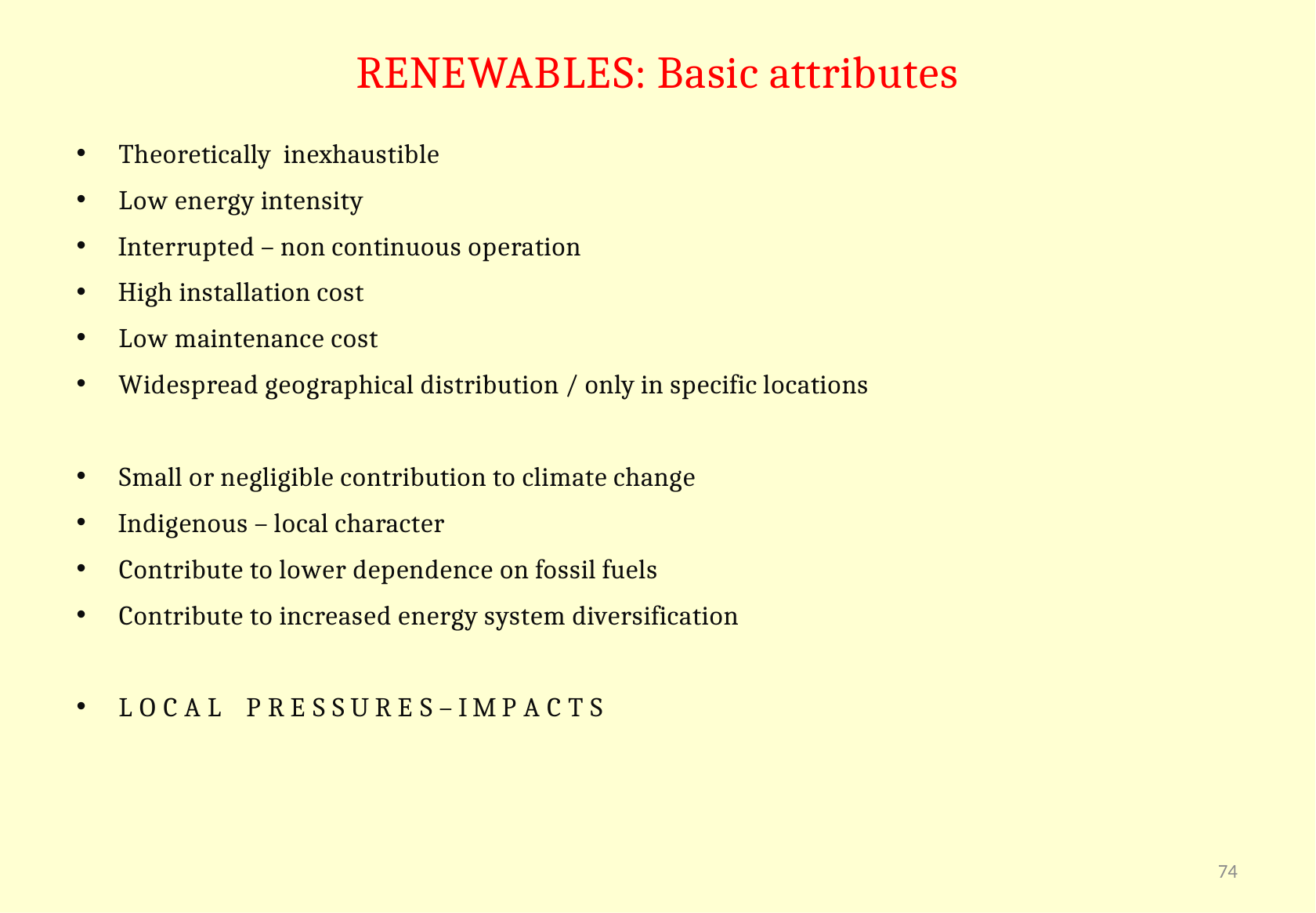

# RENEWABLES: Basic attributes
Theoretically  inexhaustible
Low energy intensity
Interrupted – non continuous operation
High installation cost
Low maintenance cost
Widespread geographical distribution / only in specific locations

Small or negligible contribution to climate change
Indigenous – local character
Contribute to lower dependence on fossil fuels
Contribute to increased energy system diversification

L O C A L    P R E S S U R E S – I M P A C T S

74